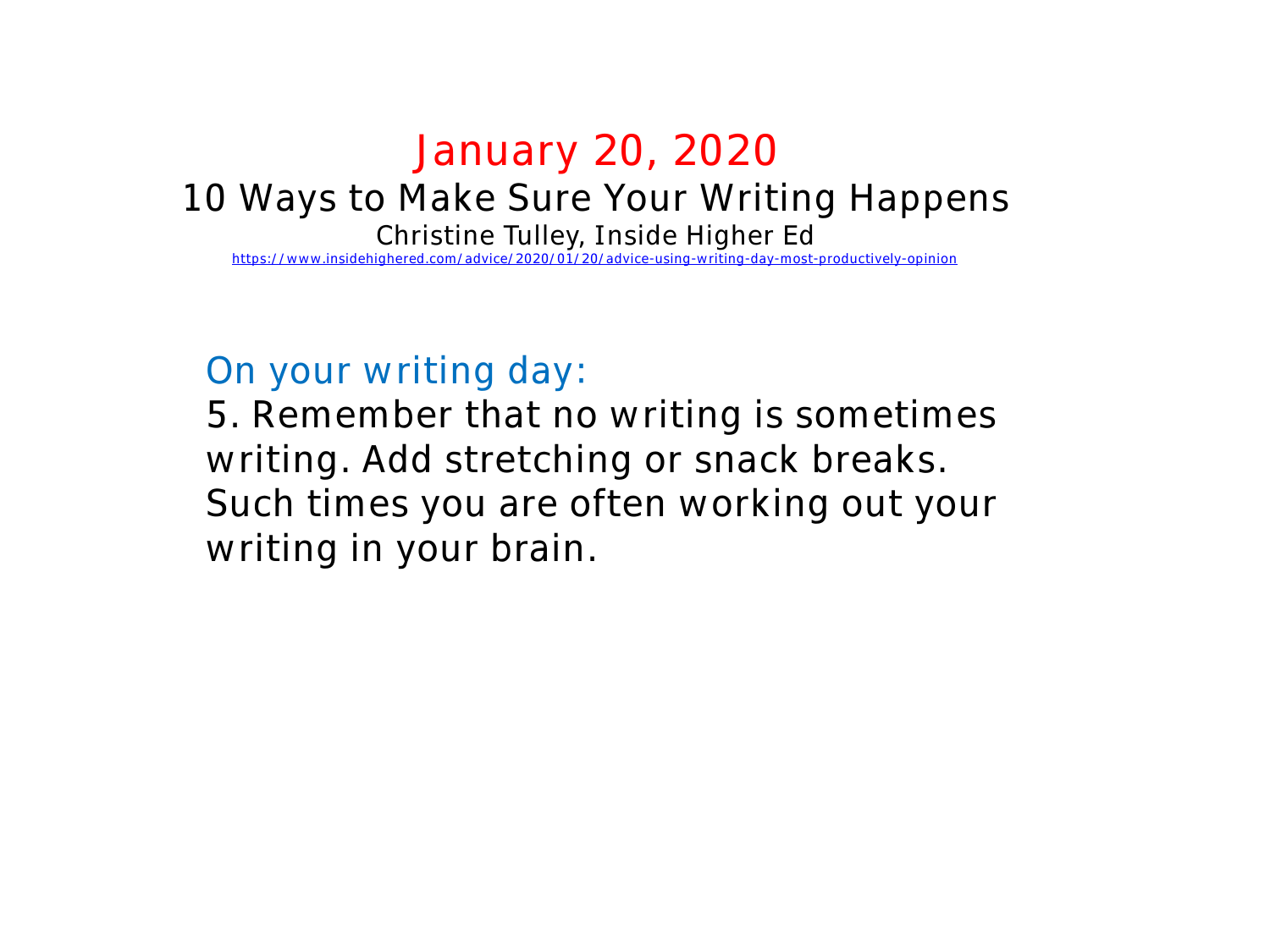

# January 20, 2020 10 Ways to Make Sure Your Writing Happens Christine Tulley, Inside Higher Ed https://www.insidehighered.com/advice/2020/01/20/advice-using-writing-day-most-productively-opinion
On your writing day:
5. Remember that no writing is sometimes writing. Add stretching or snack breaks. Such times you are often working out your writing in your brain.